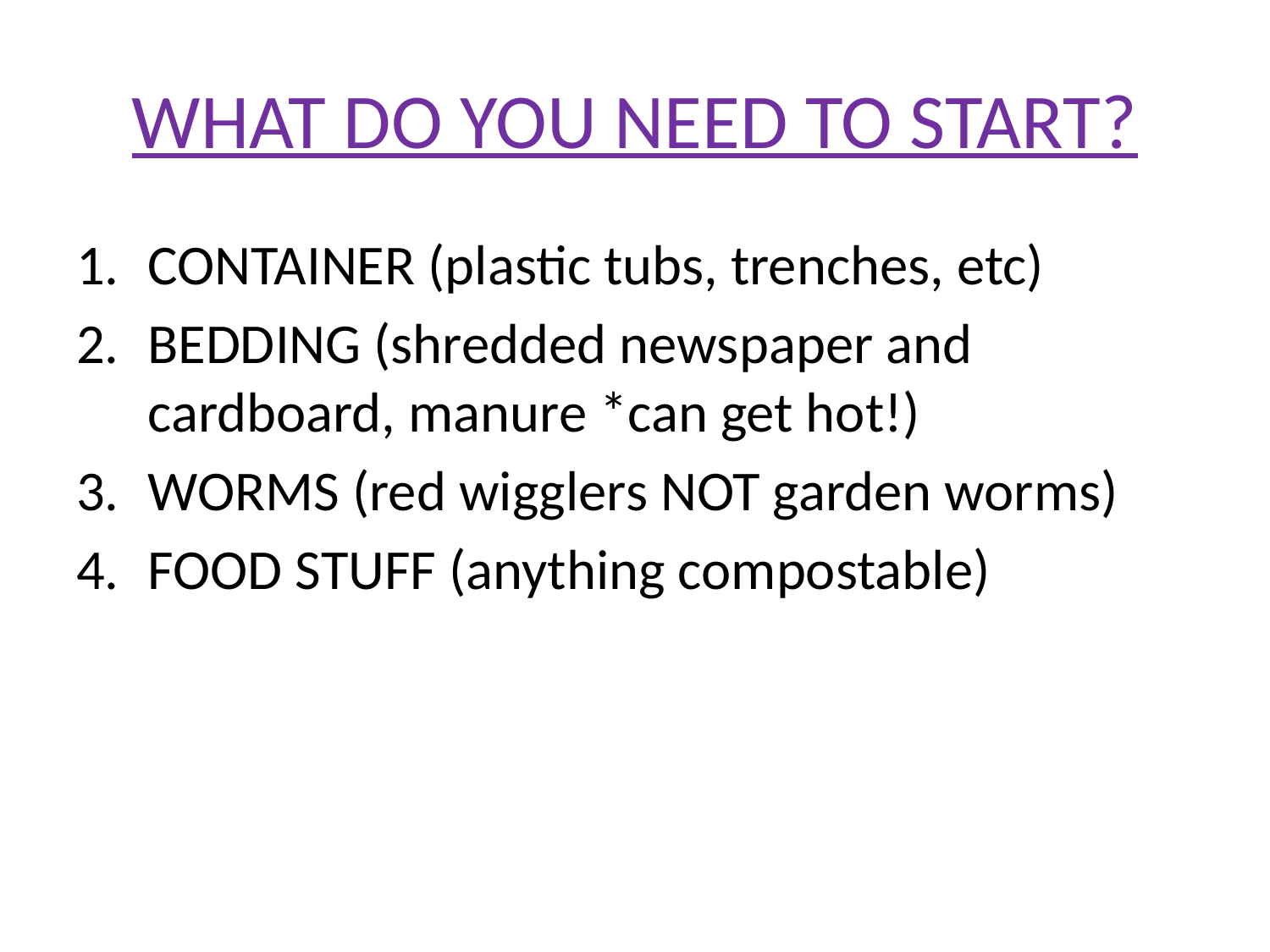

# WHAT DO YOU NEED TO START?
CONTAINER (plastic tubs, trenches, etc)
BEDDING (shredded newspaper and cardboard, manure *can get hot!)
WORMS (red wigglers NOT garden worms)
FOOD STUFF (anything compostable)